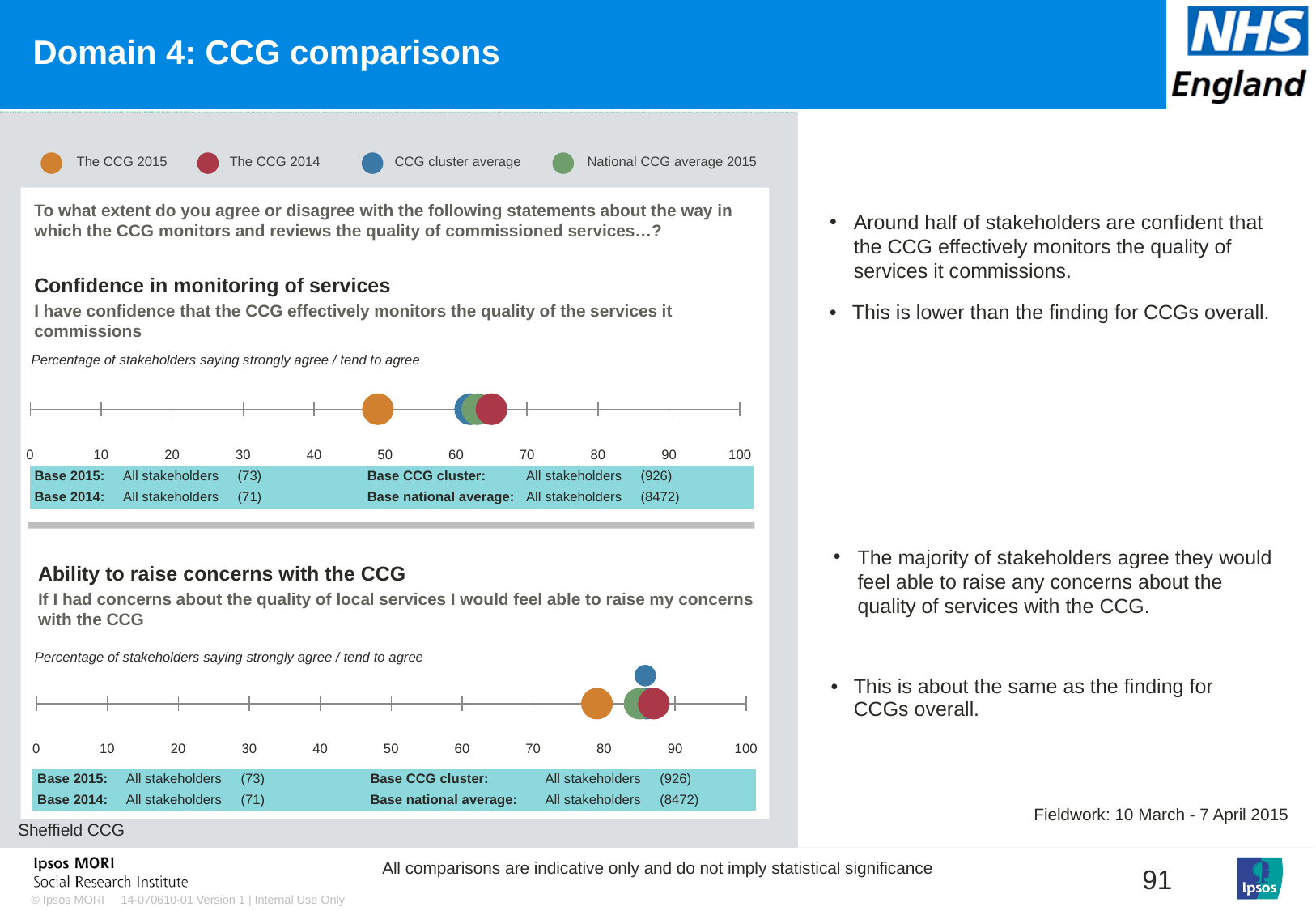

# Domain 4: CCG comparisons

### Chart: Ipsos Ribbon Rules

| Category |  |
|---|---|

| The CCG 2015 | The CCG 2014 | CCG cluster average | National CCG average 2015 |
| --- | --- | --- | --- |

To what extent do you agree or disagree with the following statements about the way in which the CCG monitors and reviews the quality of commissioned services…?

Confidence in monitoring of services
I have confidence that the CCG effectively monitors the quality of the services it commissions
Around half of stakeholders are confident that the CCG effectively monitors the quality of services it commissions.

[unsupported chart]

| This is lower than the finding for CCGs overall. |
| --- |

### Chart

| Category | Y-Values |
|---|---|
Percentage of stakeholders saying strongly agree / tend to agree
| Base 2015: | All stakeholders | (73) | Base CCG cluster: | All stakeholders | (926) |
| --- | --- | --- | --- | --- | --- |
| Base 2014: | All stakeholders | (71) | Base national average: | All stakeholders | (8472) |

The majority of stakeholders agree they would feel able to raise any concerns about the quality of services with the CCG.
Ability to raise concerns with the CCG
If I had concerns about the quality of local services I would feel able to raise my concerns with the CCG

[unsupported chart]

### Chart

| Category | Y-Values |
|---|---|
Percentage of stakeholders saying strongly agree / tend to agree

| This is about the same as the finding for CCGs overall. |
| --- |
| Base 2015: | All stakeholders | (73) | Base CCG cluster: | All stakeholders | (926) |
| --- | --- | --- | --- | --- | --- |
| Base 2014: | All stakeholders | (71) | Base national average: | All stakeholders | (8472) |
Fieldwork: 10 March - 7 April 2015
Sheffield CCG
All comparisons are indicative only and do not imply statistical significance